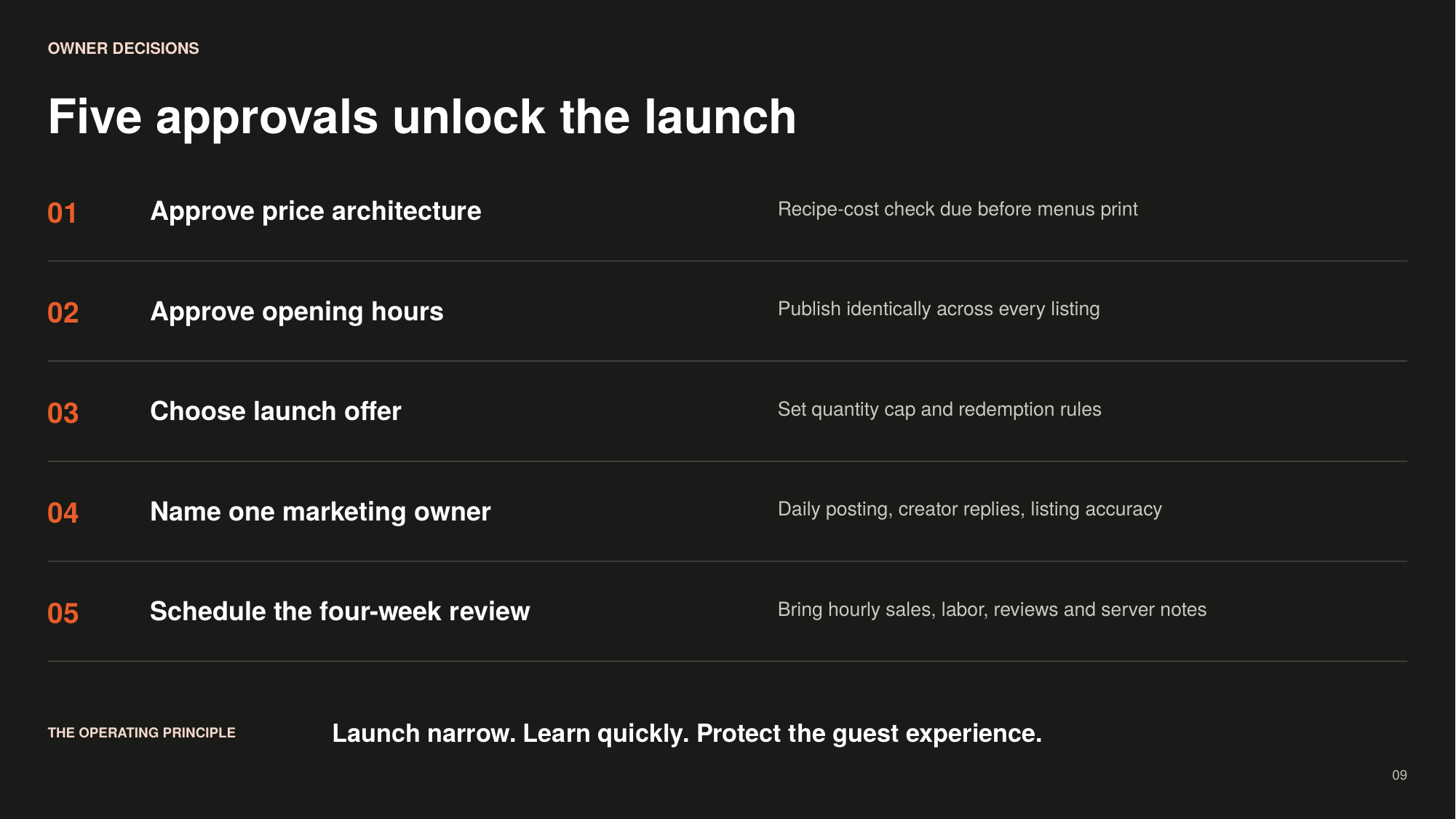

OWNER DECISIONS
Five approvals unlock the launch
01
Approve price architecture
Recipe-cost check due before menus print

02
Approve opening hours
Publish identically across every listing

03
Choose launch offer
Set quantity cap and redemption rules

04
Name one marketing owner
Daily posting, creator replies, listing accuracy

05
Schedule the four-week review
Bring hourly sales, labor, reviews and server notes

Launch narrow. Learn quickly. Protect the guest experience.
THE OPERATING PRINCIPLE
09